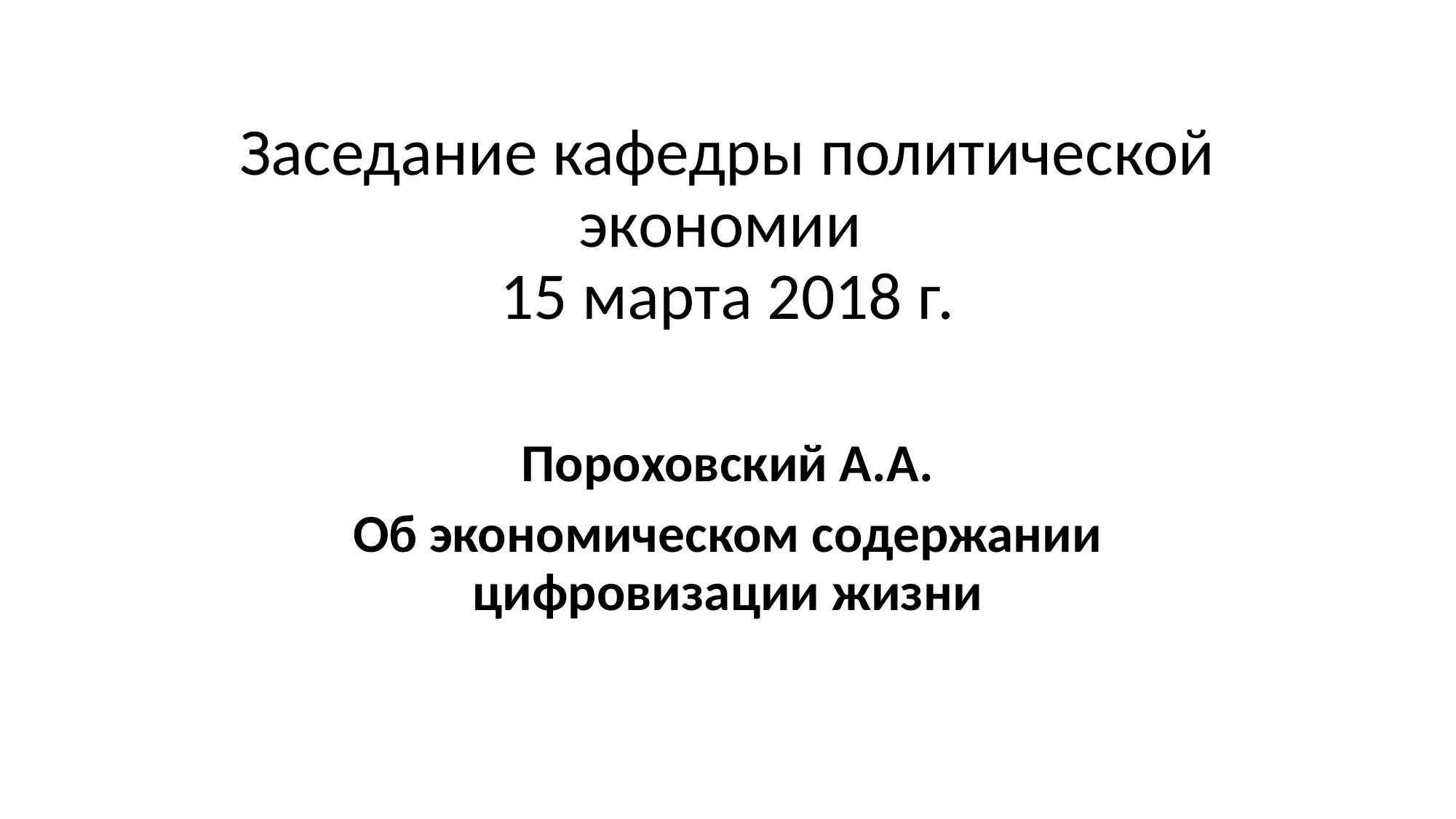

# Заседание кафедры политической экономии 15 марта 2018 г.
Пороховский А.А.
Об экономическом содержании цифровизации жизни